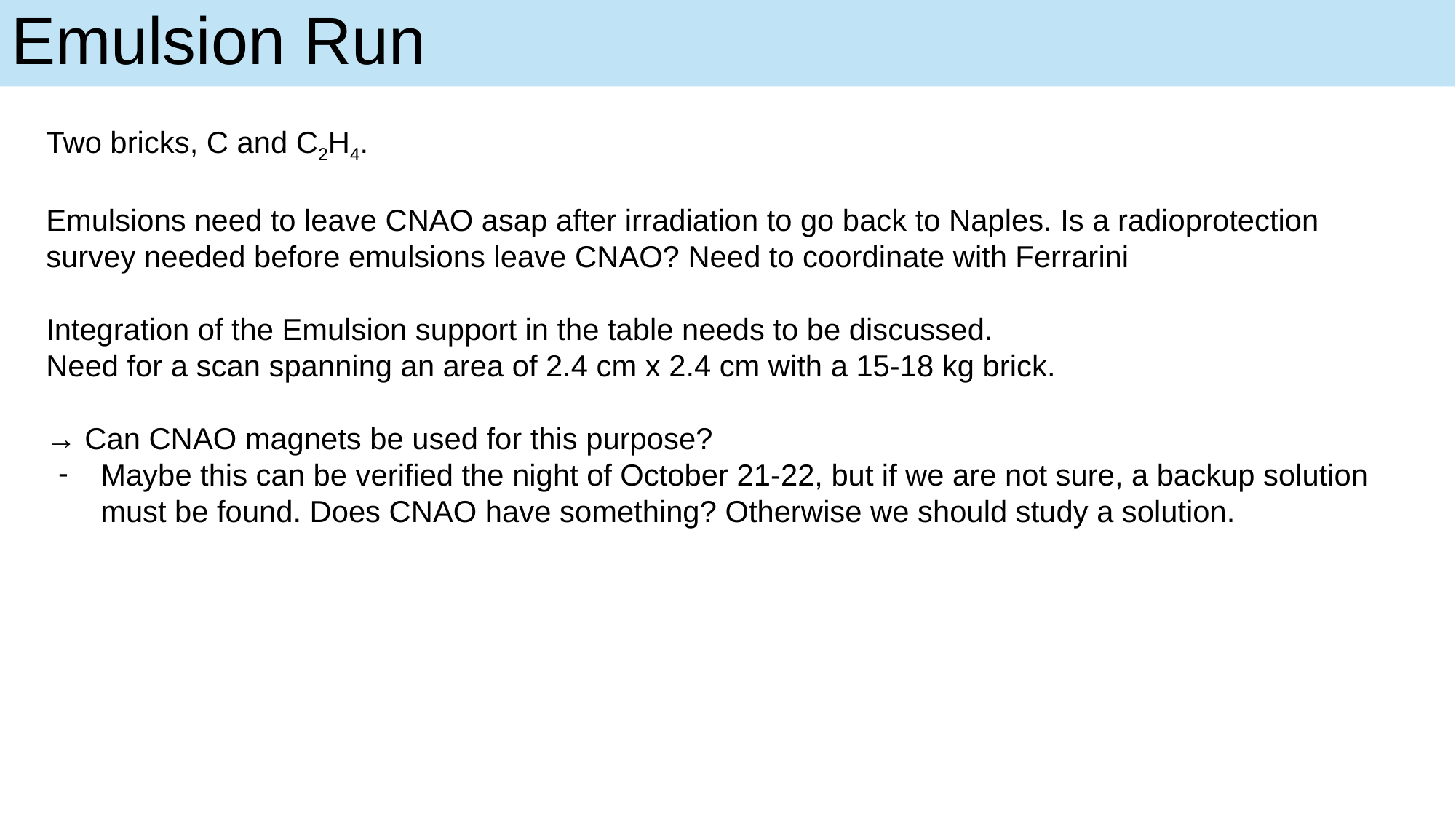

# Emulsion Run
Two bricks, C and C2H4.

Emulsions need to leave CNAO asap after irradiation to go back to Naples. Is a radioprotection survey needed before emulsions leave CNAO? Need to coordinate with Ferrarini

Integration of the Emulsion support in the table needs to be discussed.
Need for a scan spanning an area of 2.4 cm x 2.4 cm with a 15-18 kg brick.

→ Can CNAO magnets be used for this purpose?
Maybe this can be verified the night of October 21-22, but if we are not sure, a backup solution must be found. Does CNAO have something? Otherwise we should study a solution.